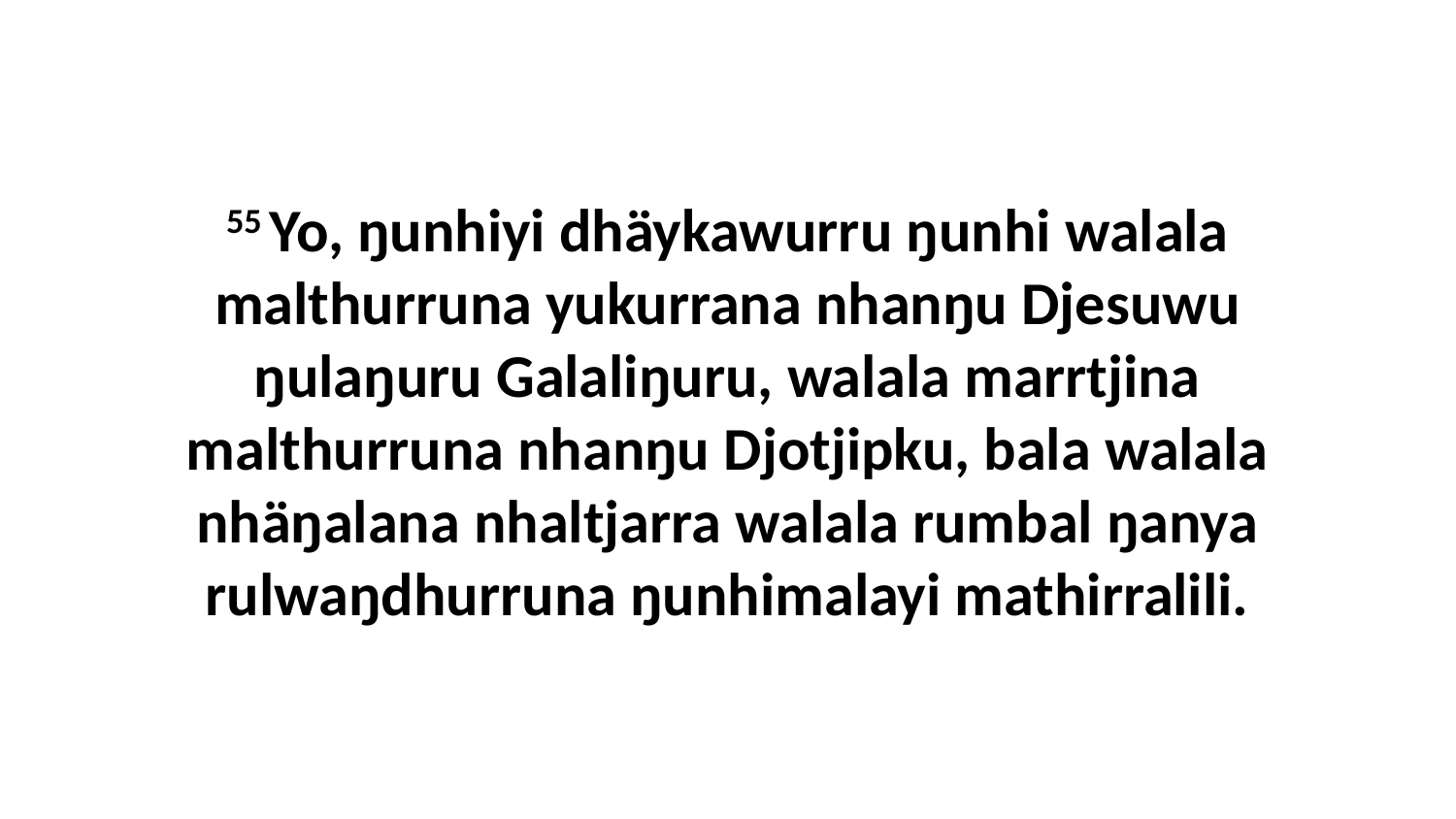

55 Yo, ŋunhiyi dhäykawurru ŋunhi walala malthurruna yukurrana nhanŋu Djesuwu ŋulaŋuru Galaliŋuru, walala marrtjina malthurruna nhanŋu Djotjipku, bala walala nhäŋalana nhaltjarra walala rumbal ŋanya rulwaŋdhurruna ŋunhimalayi mathirralili.